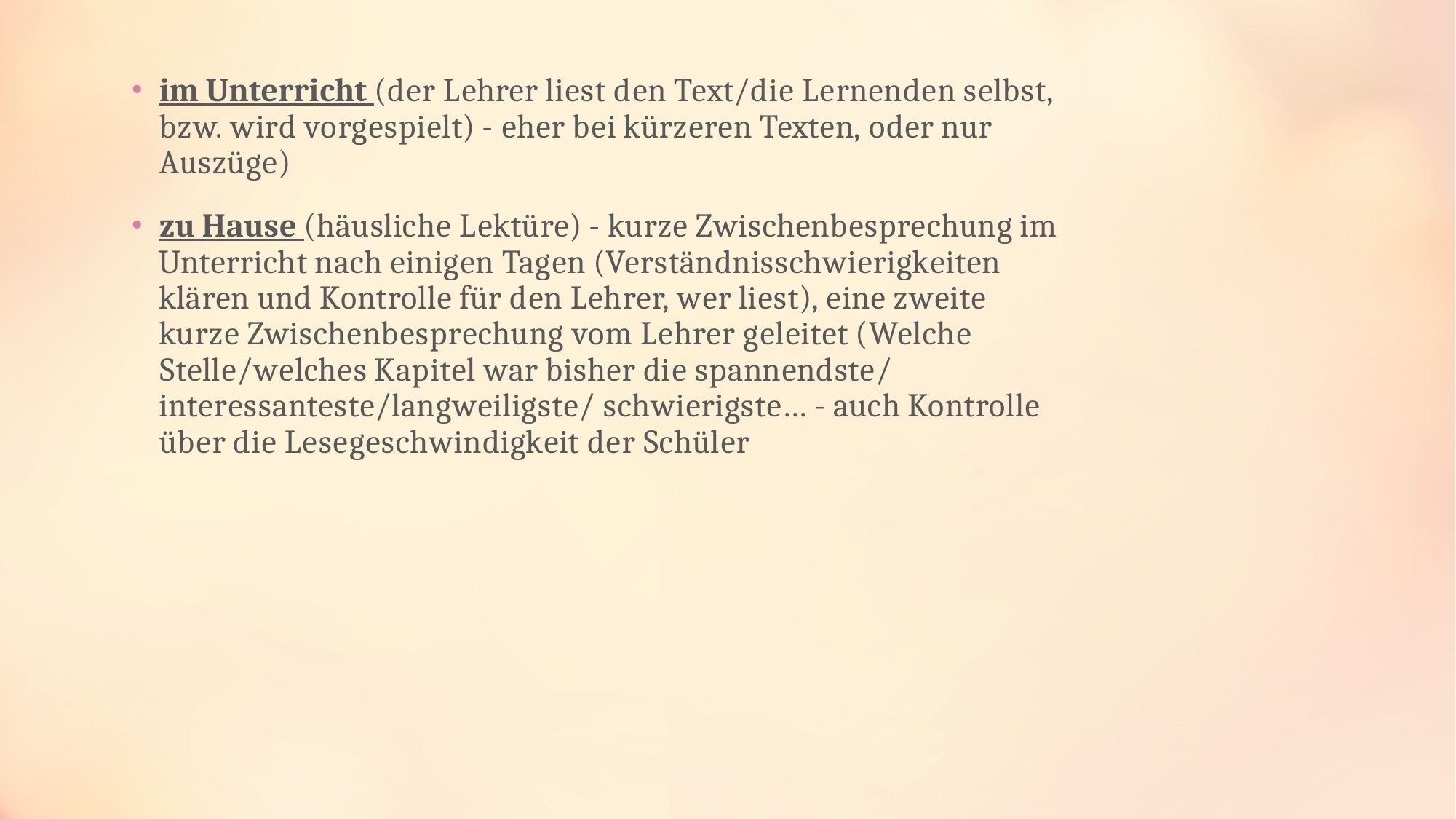

im Unterricht (der Lehrer liest den Text/die Lernenden selbst, bzw. wird vorgespielt) - eher bei kürzeren Texten, oder nur Auszüge)
zu Hause (häusliche Lektüre) - kurze Zwischenbesprechung im Unterricht nach einigen Tagen (Verständnisschwierigkeiten klären und Kontrolle für den Lehrer, wer liest), eine zweite kurze Zwischenbesprechung vom Lehrer geleitet (Welche Stelle/welches Kapitel war bisher die spannendste/ interessanteste/langweiligste/ schwierigste… - auch Kontrolle über die Lesegeschwindigkeit der Schüler